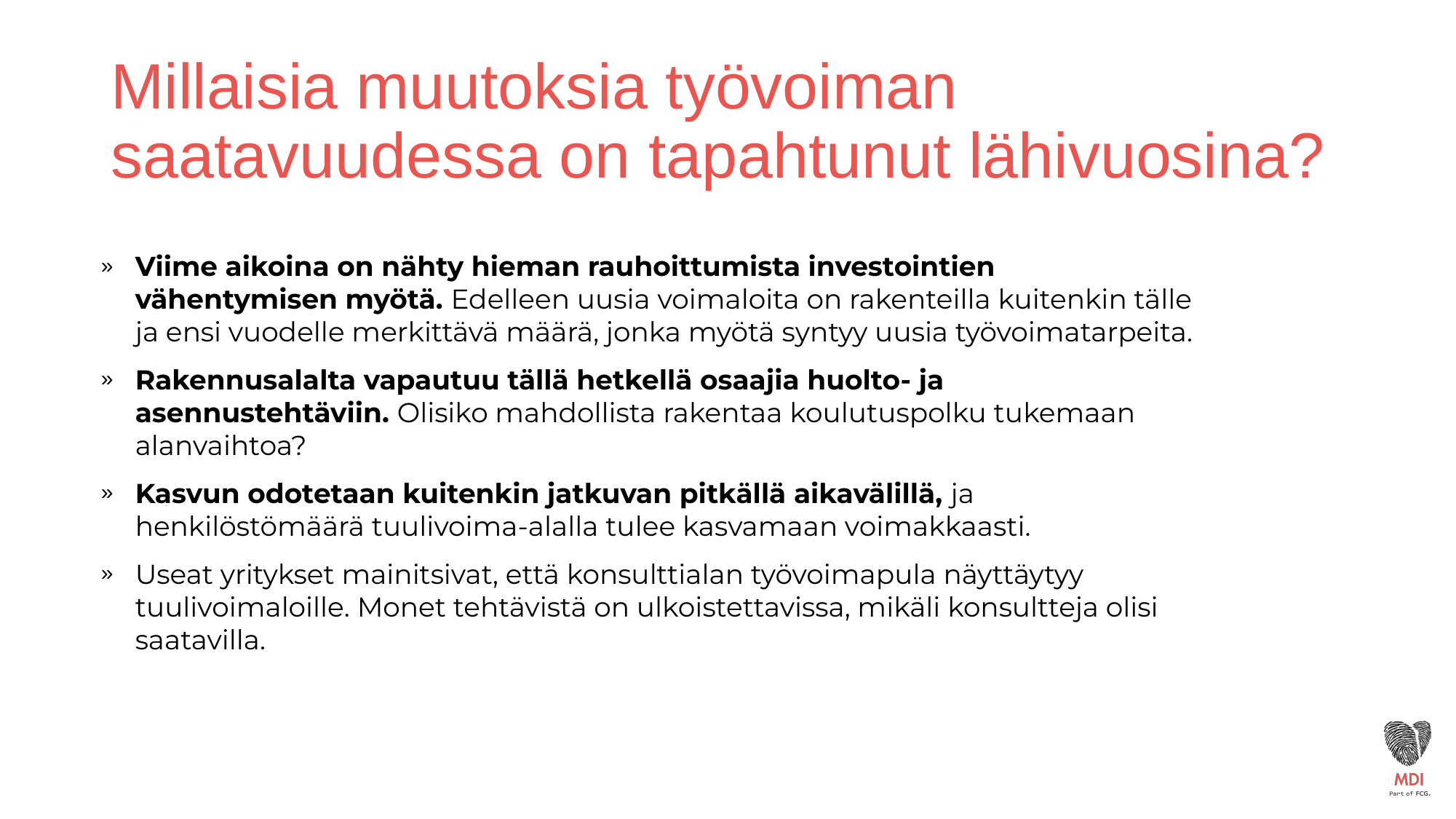

# Millaisia muutoksia työvoiman saatavuudessa on tapahtunut lähivuosina?
Viime aikoina on nähty hieman rauhoittumista investointien vähentymisen myötä. Edelleen uusia voimaloita on rakenteilla kuitenkin tälle ja ensi vuodelle merkittävä määrä, jonka myötä syntyy uusia työvoimatarpeita.
Rakennusalalta vapautuu tällä hetkellä osaajia huolto- ja asennustehtäviin. Olisiko mahdollista rakentaa koulutuspolku tukemaan alanvaihtoa?
Kasvun odotetaan kuitenkin jatkuvan pitkällä aikavälillä, ja henkilöstömäärä tuulivoima-alalla tulee kasvamaan voimakkaasti.
Useat yritykset mainitsivat, että konsulttialan työvoimapula näyttäytyy tuulivoimaloille. Monet tehtävistä on ulkoistettavissa, mikäli konsultteja olisi saatavilla.